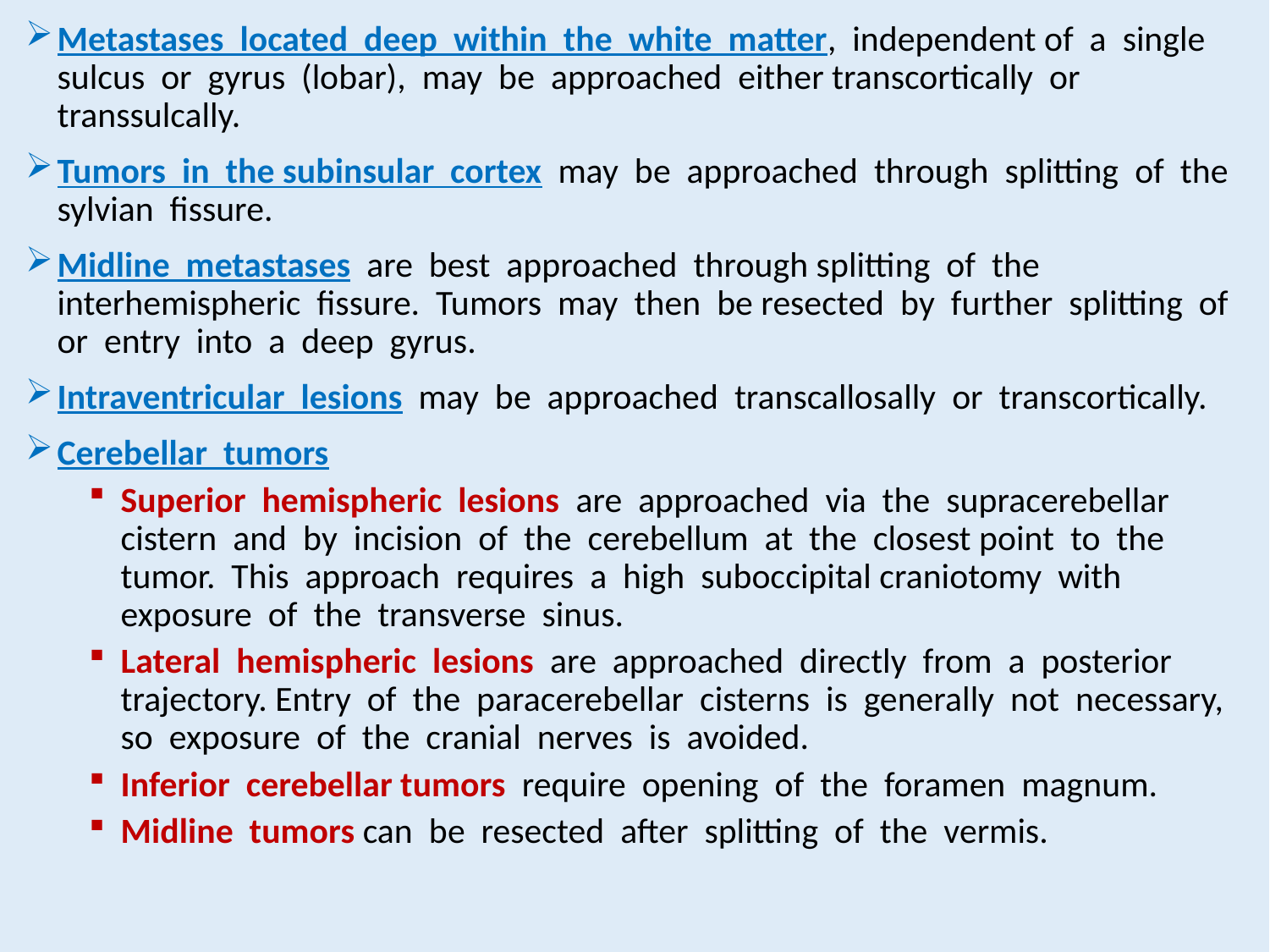

Metastases  located  deep  within  the  white  matter,  independent of  a  single  sulcus  or  gyrus  (lobar),  may  be  approached  either transcortically  or  transsulcally.
Tumors  in  the subinsular  cortex  may  be  approached  through  splitting  of  the sylvian  fissure.
Midline  metastases  are  best  approached  through splitting  of  the  interhemispheric  fissure.  Tumors  may  then  be resected  by  further  splitting  of  or  entry  into  a  deep  gyrus.
Intraventricular  lesions  may  be  approached  transcallosally  or  transcortically.
Cerebellar  tumors
Superior  hemispheric  lesions  are  approached  via  the  supracerebellar  cistern  and  by  incision  of  the  cerebellum  at  the  closest point  to  the  tumor.  This  approach  requires  a  high  suboccipital craniotomy  with  exposure  of  the  transverse  sinus.
Lateral  hemispheric  lesions  are  approached  directly  from  a  posterior  trajectory. Entry  of  the  paracerebellar  cisterns  is  generally  not  necessary, so  exposure  of  the  cranial  nerves  is  avoided.
Inferior  cerebellar tumors  require  opening  of  the  foramen  magnum.
Midline  tumors can  be  resected  after  splitting  of  the  vermis.